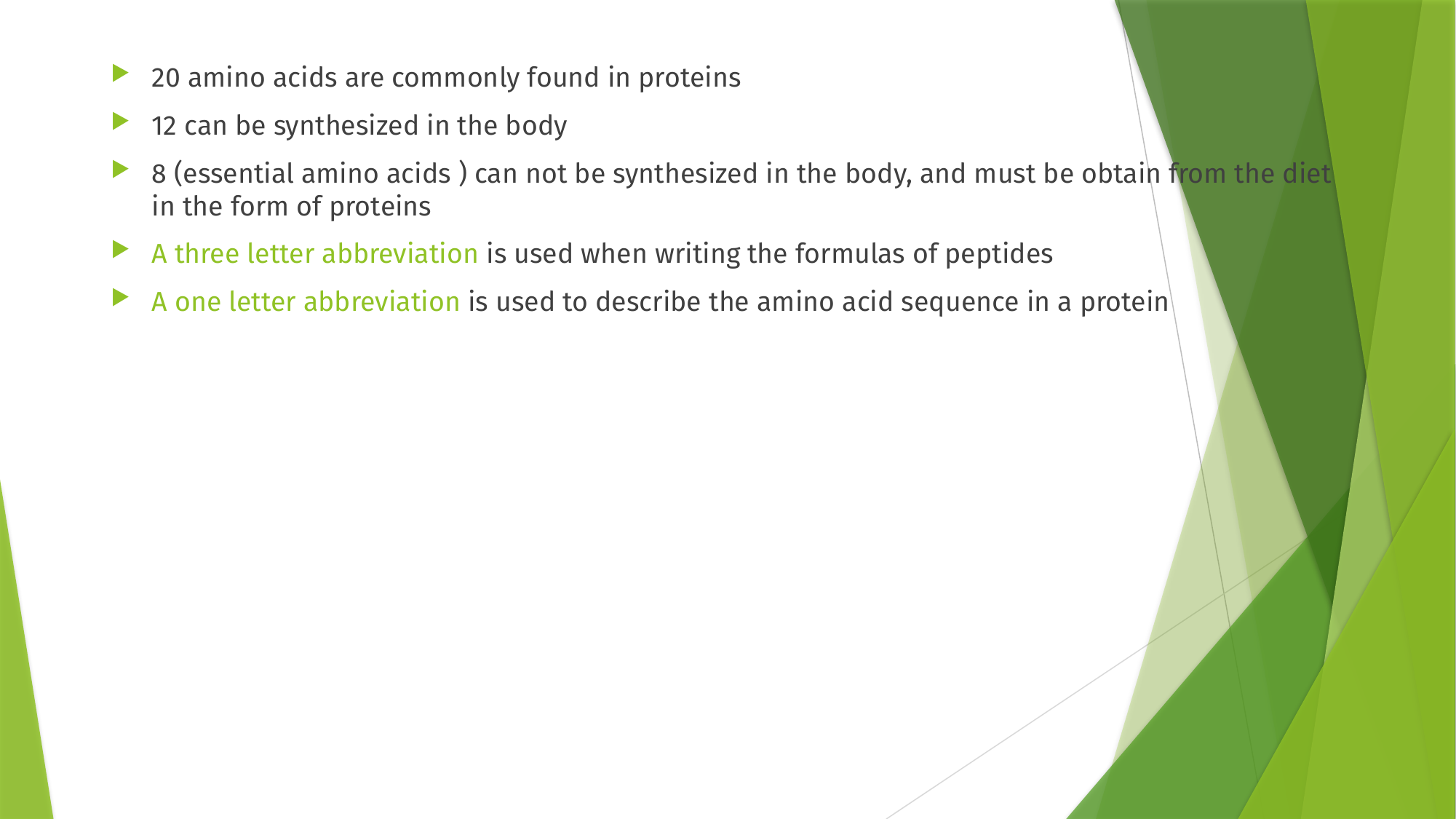

20 amino acids are commonly found in proteins
12 can be synthesized in the body
8 (essential amino acids ) can not be synthesized in the body, and must be obtain from the diet in the form of proteins
A three letter abbreviation is used when writing the formulas of peptides
A one letter abbreviation is used to describe the amino acid sequence in a protein